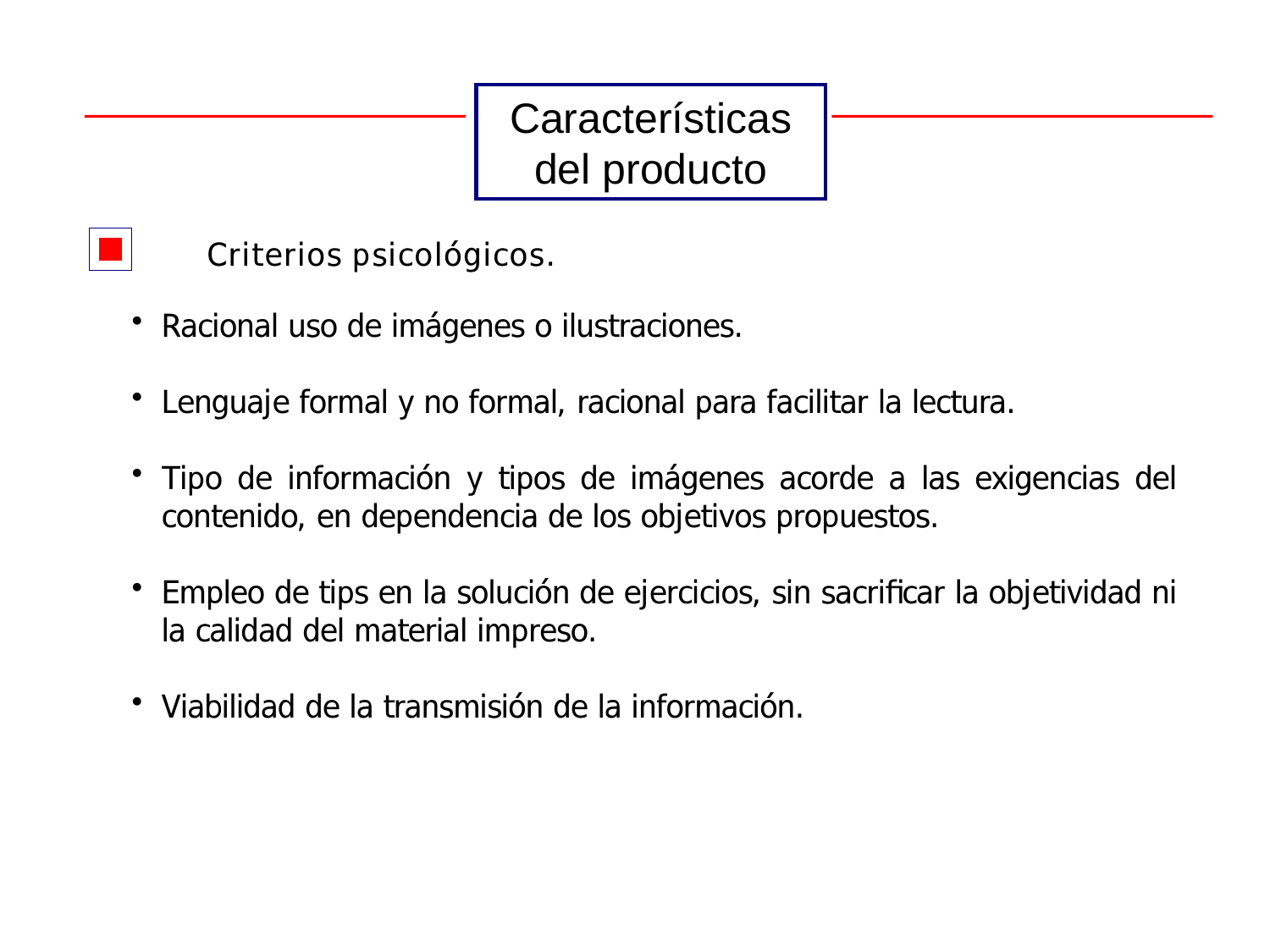

Características del producto

1.3.Criterios psicológicos.
Racional uso de imágenes o ilustraciones.

Lenguaje formal y no formal, racional para facilitar la lectura.

Tipo de información y tipos de imágenes acorde a las exigencias del contenido, en dependencia de los objetivos propuestos.

Empleo de tips en la solución de ejercicios, sin sacrificar la objetividad ni la calidad del material impreso.

Viabilidad de la transmisión de la información.